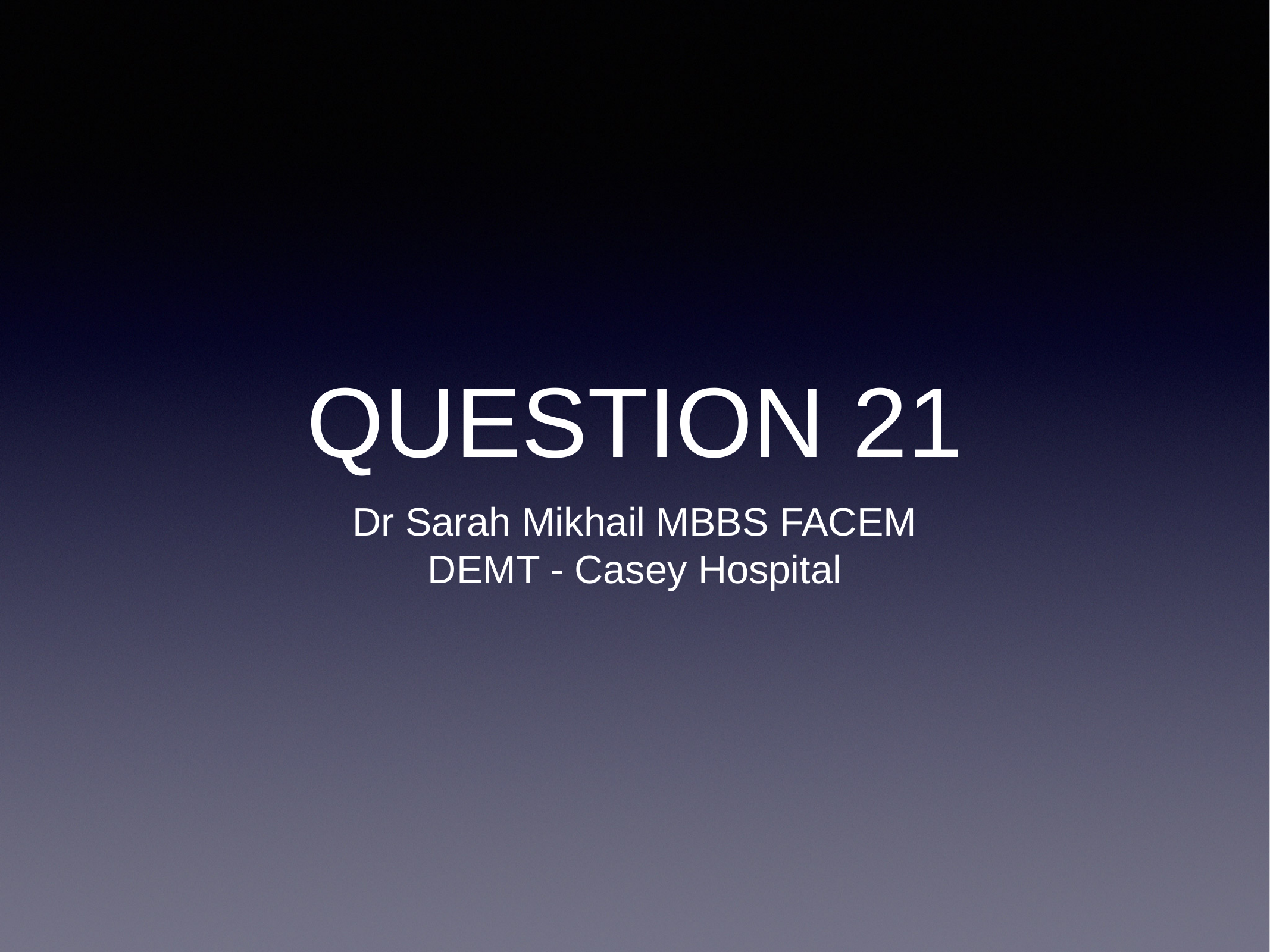

# QUESTION 21
Dr Sarah Mikhail MBBS FACEM
DEMT - Casey Hospital